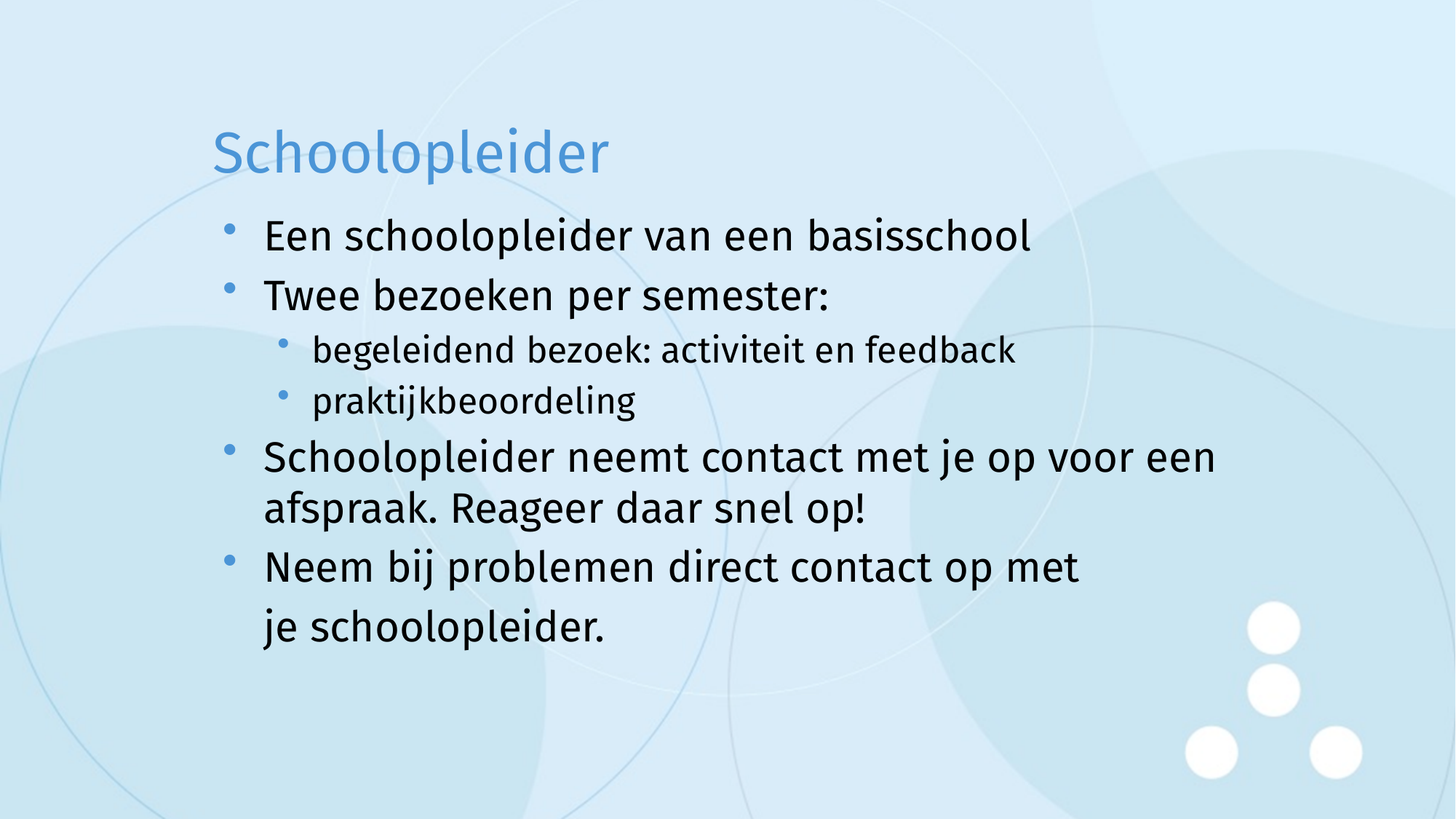

# Schoolopleider
Een schoolopleider van een basisschool
Twee bezoeken per semester:
begeleidend bezoek: activiteit en feedback
praktijkbeoordeling
Schoolopleider neemt contact met je op voor een afspraak. Reageer daar snel op!
Neem bij problemen direct contact op met
	je schoolopleider.